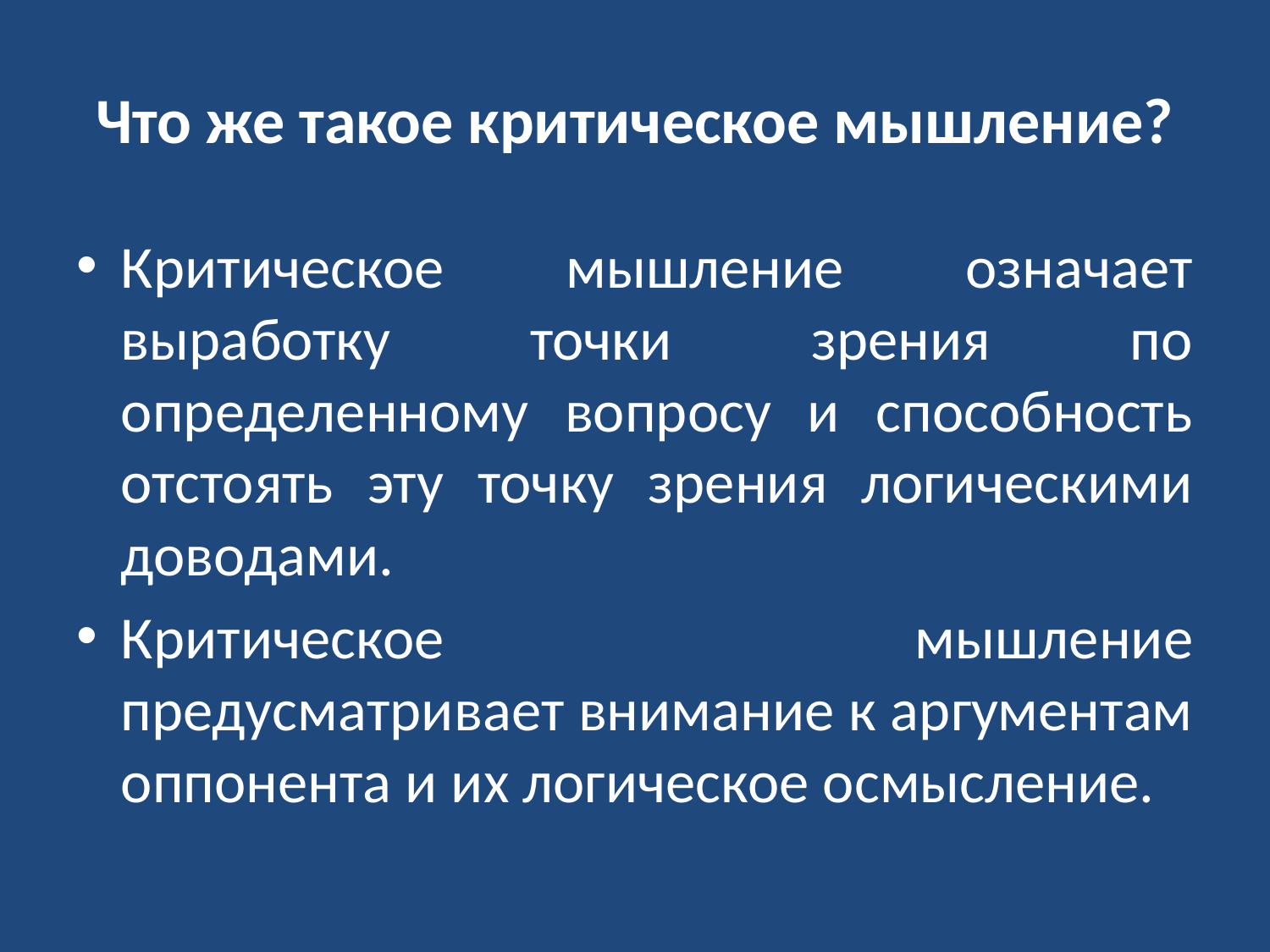

# Что же такое критическое мышление?
Критическое мышление означает выработку точки зрения по определенному вопросу и способность отстоять эту точку зрения логическими доводами.
Критическое мышление предусматривает внимание к аргументам оппонента и их логическое осмысление.